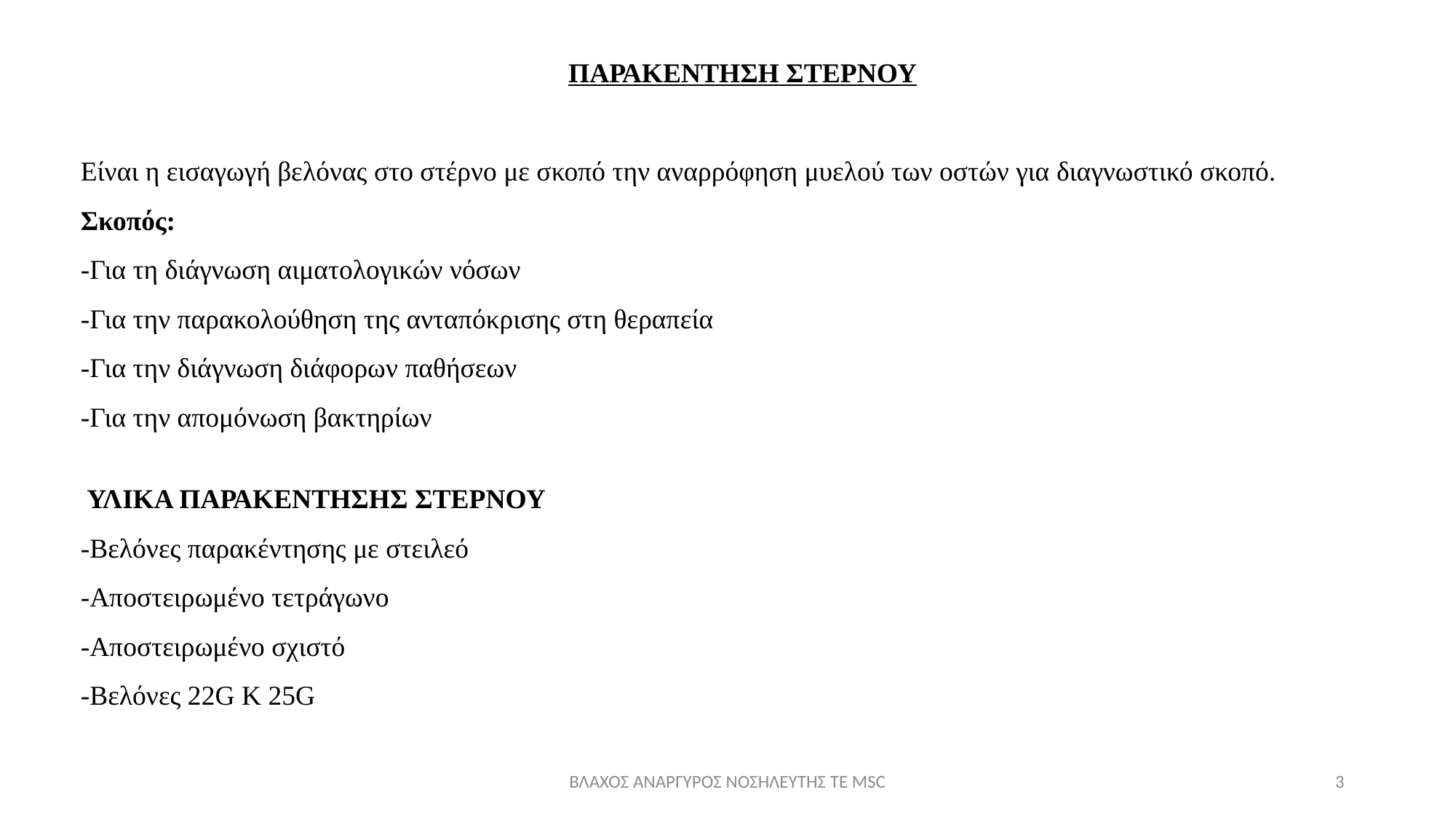

ΠΑΡΑΚΕΝΤΗΣΗ ΣΤΕΡΝΟΥ

Είναι η εισαγωγή βελόνας στο στέρνο με σκοπό την αναρρόφηση μυελού των οστών για διαγνωστικό σκοπό.
Σκοπός:
-Για τη διάγνωση αιματολογικών νόσων
-Για την παρακολούθηση της ανταπόκρισης στη θεραπεία
-Για την διάγνωση διάφορων παθήσεων
-Για την απομόνωση βακτηρίων

 ΥΛΙΚΑ ΠΑΡΑΚΕΝΤΗΣΗΣ ΣΤΕΡΝΟΥ
-Βελόνες παρακέντησης με στειλεό
-Αποστειρωμένο τετράγωνο
-Αποστειρωμένο σχιστό
-Βελόνες 22G K 25G

ΒΛΑΧΟΣ ΑΝΑΡΓΥΡΟΣ ΝΟΣΗΛΕΥΤΗΣ ΤΕ MSC
3